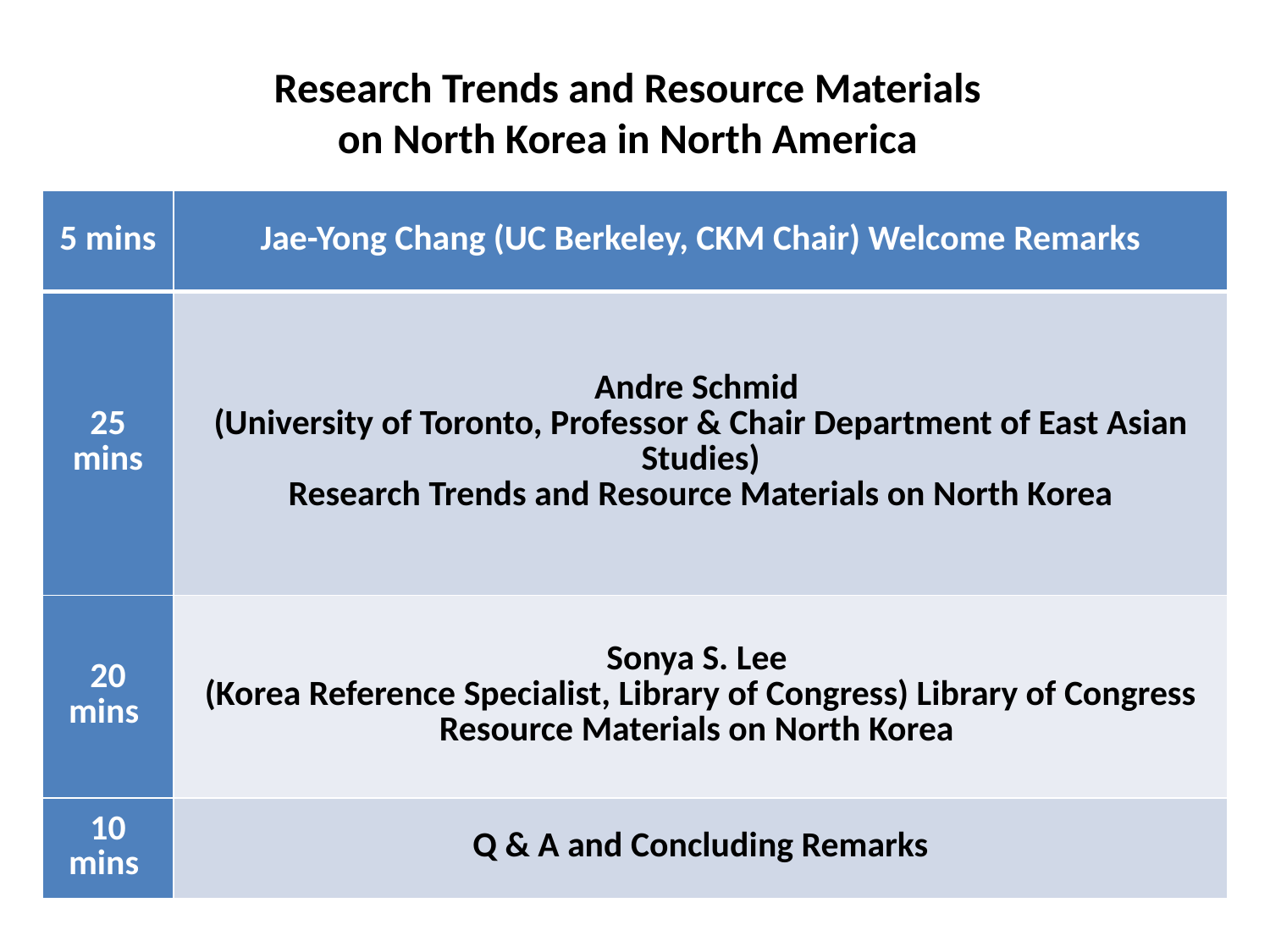

Research Trends and Resource Materials
on North Korea in North America
| 5 mins | Jae-Yong Chang (UC Berkeley, CKM Chair) Welcome Remarks |
| --- | --- |
| 25 mins | Andre Schmid (University of Toronto, Professor & Chair Department of East Asian Studies) Research Trends and Resource Materials on North Korea |
| 20 mins | Sonya S. Lee (Korea Reference Specialist, Library of Congress) Library of Congress Resource Materials on North Korea |
| 10 mins | Q & A and Concluding Remarks |